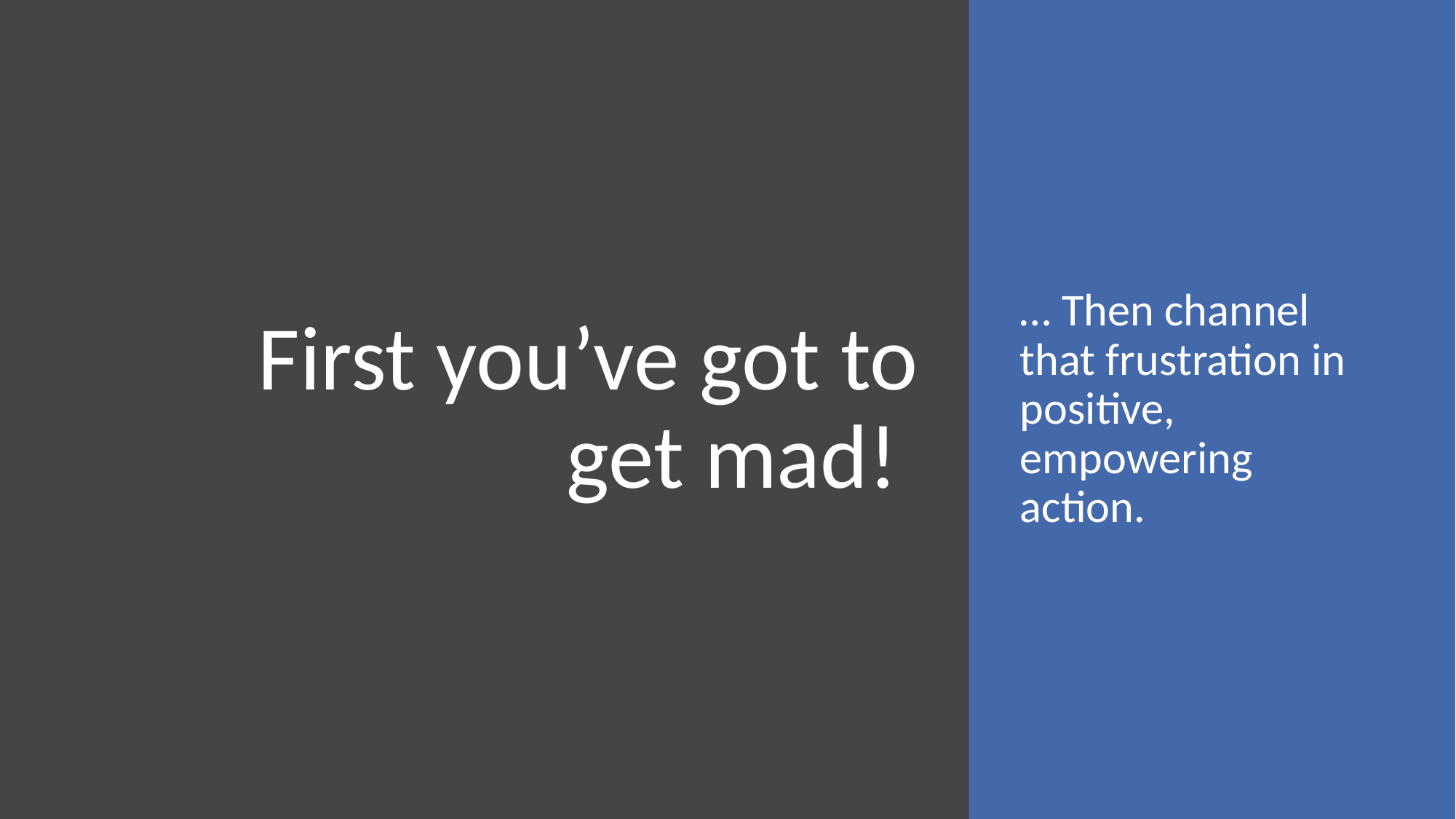

# First you’ve got to get mad!
… Then channel that frustration in positive, empowering action.